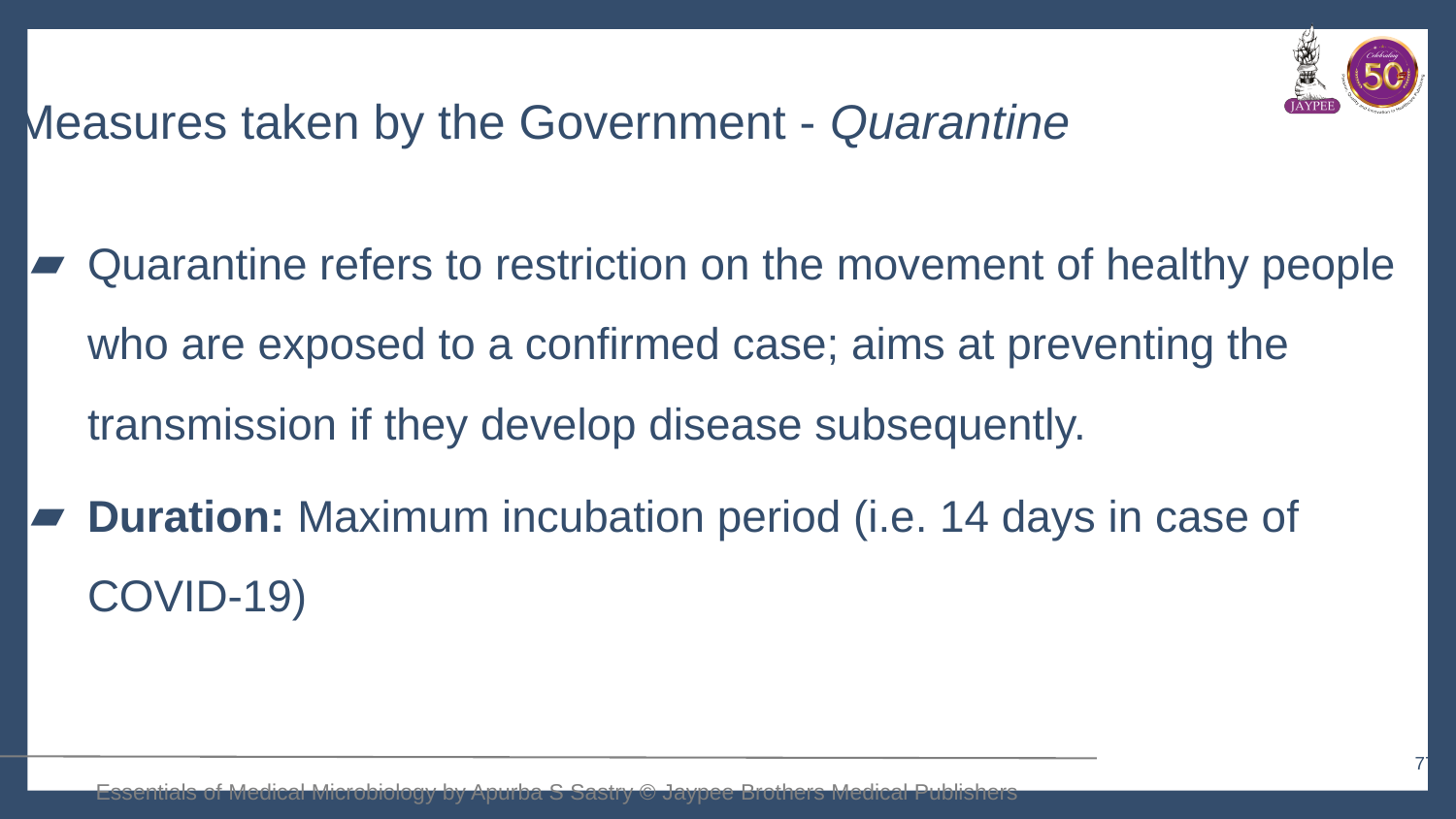

# Measures taken by the Government - Quarantine
Quarantine refers to restriction on the movement of healthy people who are exposed to a confirmed case; aims at preventing the transmission if they develop disease subsequently.
Duration: Maximum incubation period (i.e. 14 days in case of COVID-19)
77